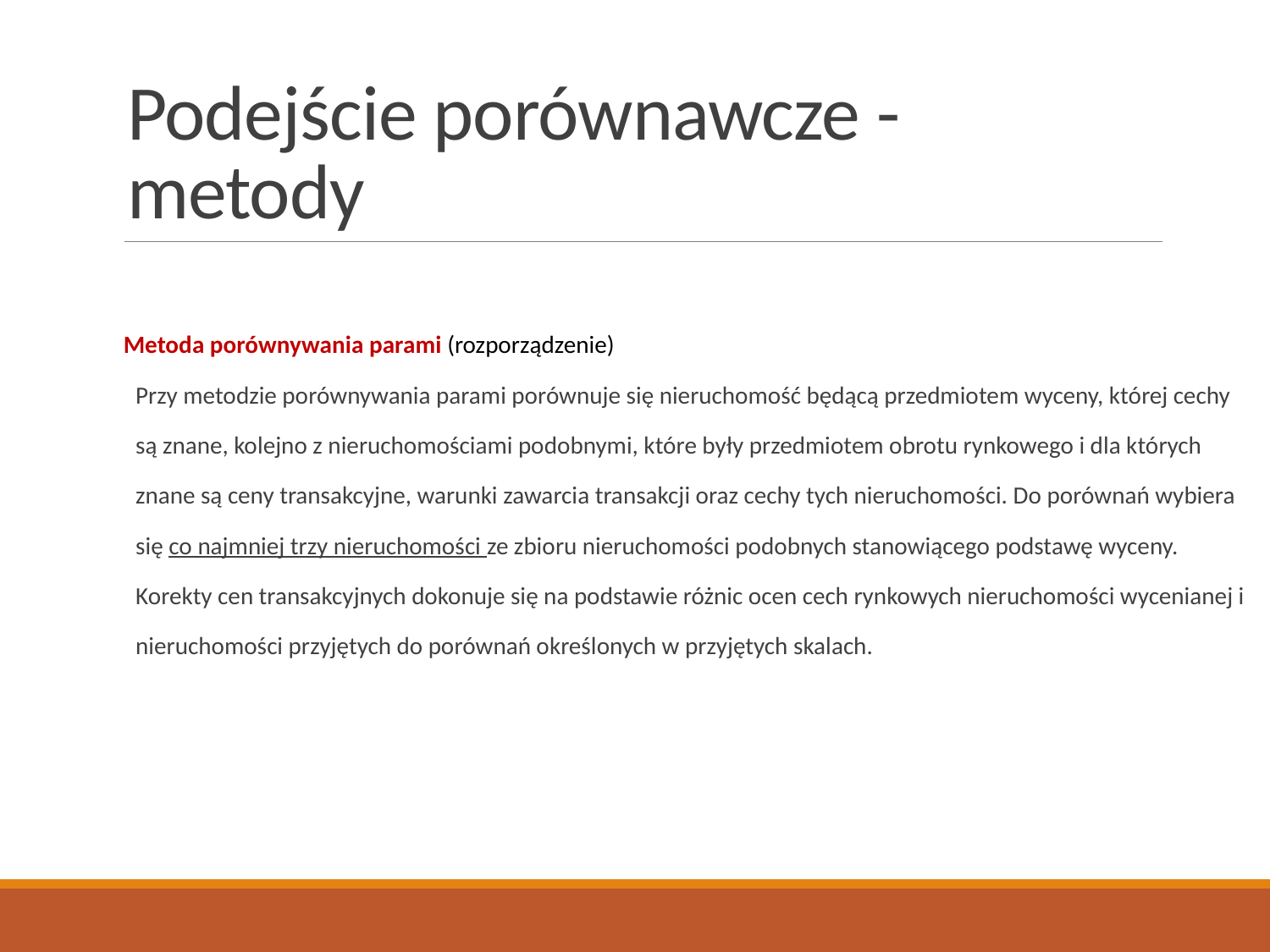

# Podejście porównawcze - metody

Metoda porównywania parami (rozporządzenie)
	Przy metodzie porównywania parami porównuje się nieruchomość będącą przedmiotem wyceny, której cechy są znane, kolejno z nieruchomościami podobnymi, które były przedmiotem obrotu rynkowego i dla których znane są ceny transakcyjne, warunki zawarcia transakcji oraz cechy tych nieruchomości. Do porównań wybiera się co najmniej trzy nieruchomości ze zbioru nieruchomości podobnych stanowiącego podstawę wyceny. Korekty cen transakcyjnych dokonuje się na podstawie różnic ocen cech rynkowych nieruchomości wycenianej i nieruchomości przyjętych do porównań określonych w przyjętych skalach.